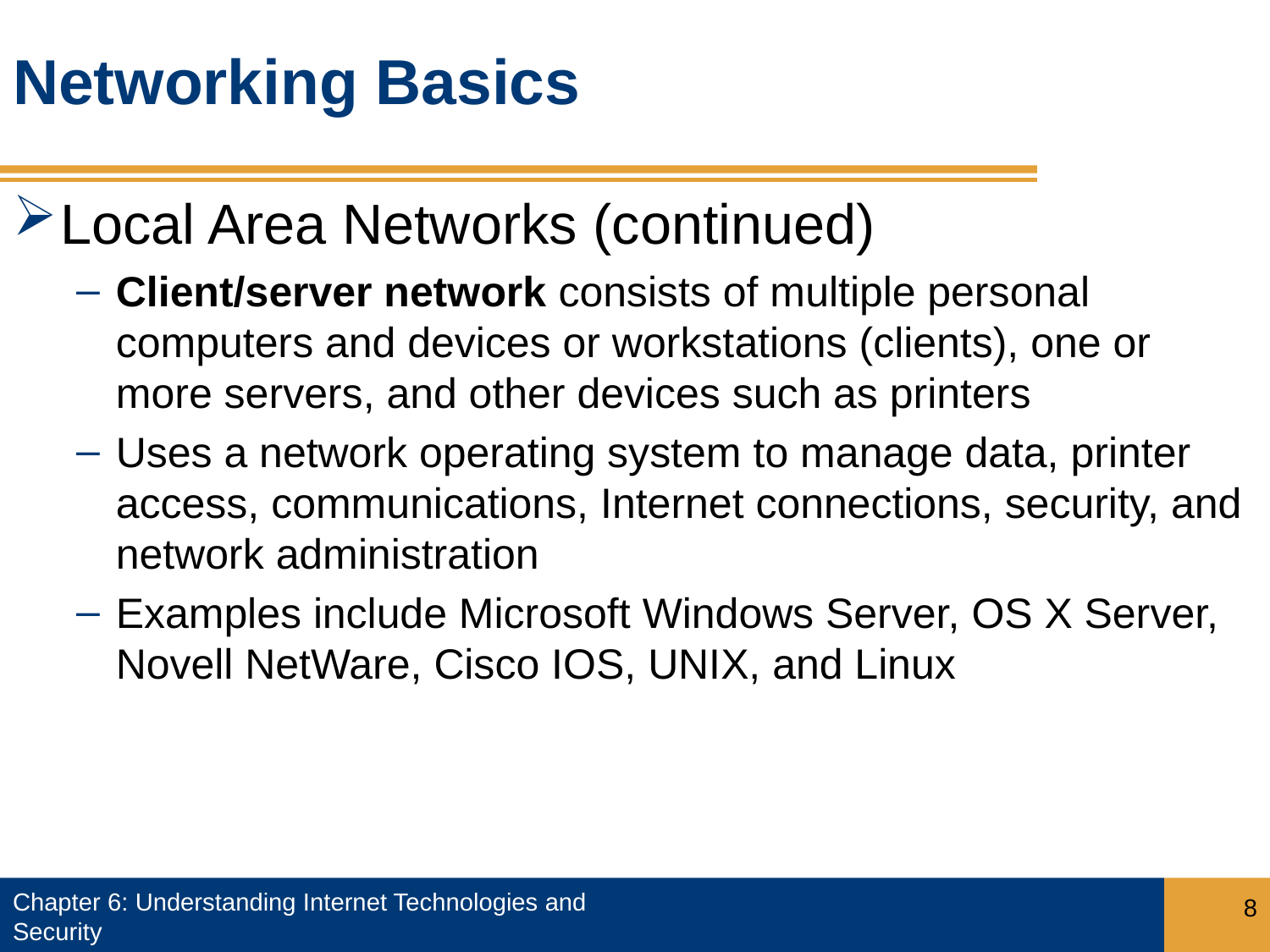

# Networking Basics
Local Area Networks (continued)
Client/server network consists of multiple personal computers and devices or workstations (clients), one or more servers, and other devices such as printers
Uses a network operating system to manage data, printer access, communications, Internet connections, security, and network administration
Examples include Microsoft Windows Server, OS X Server, Novell NetWare, Cisco IOS, UNIX, and Linux

Chapter 6: Understanding Internet Technologies and Security
8